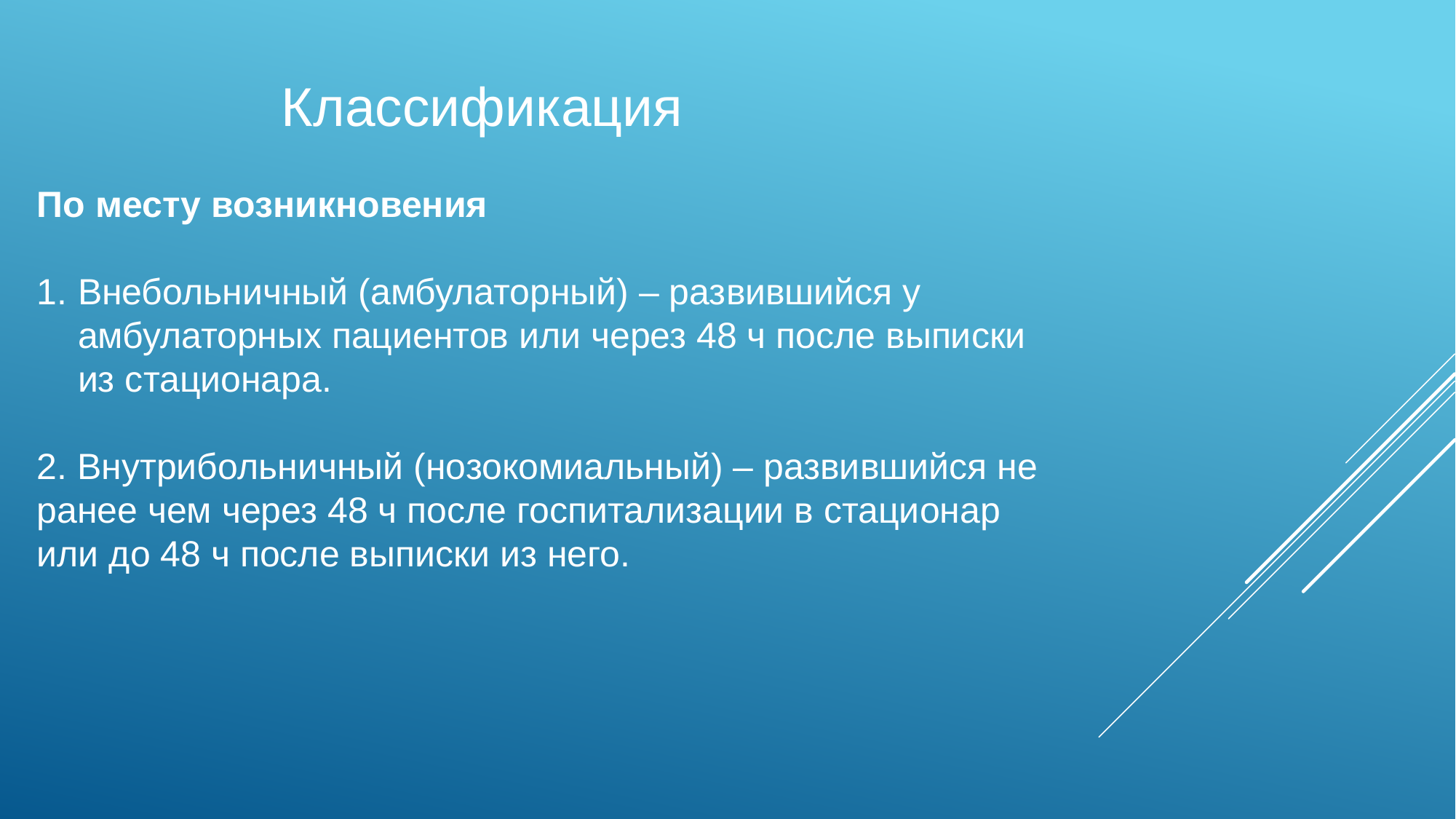

Классификация

По месту возникновения

Внебольничный (амбулаторный) – развившийся у амбулаторных пациентов или через 48 ч после выписки из стационара.

2. Внутрибольничный (нозокомиальный) – развившийся не ранее чем через 48 ч после госпитализации в стационар или до 48 ч после выписки из него.